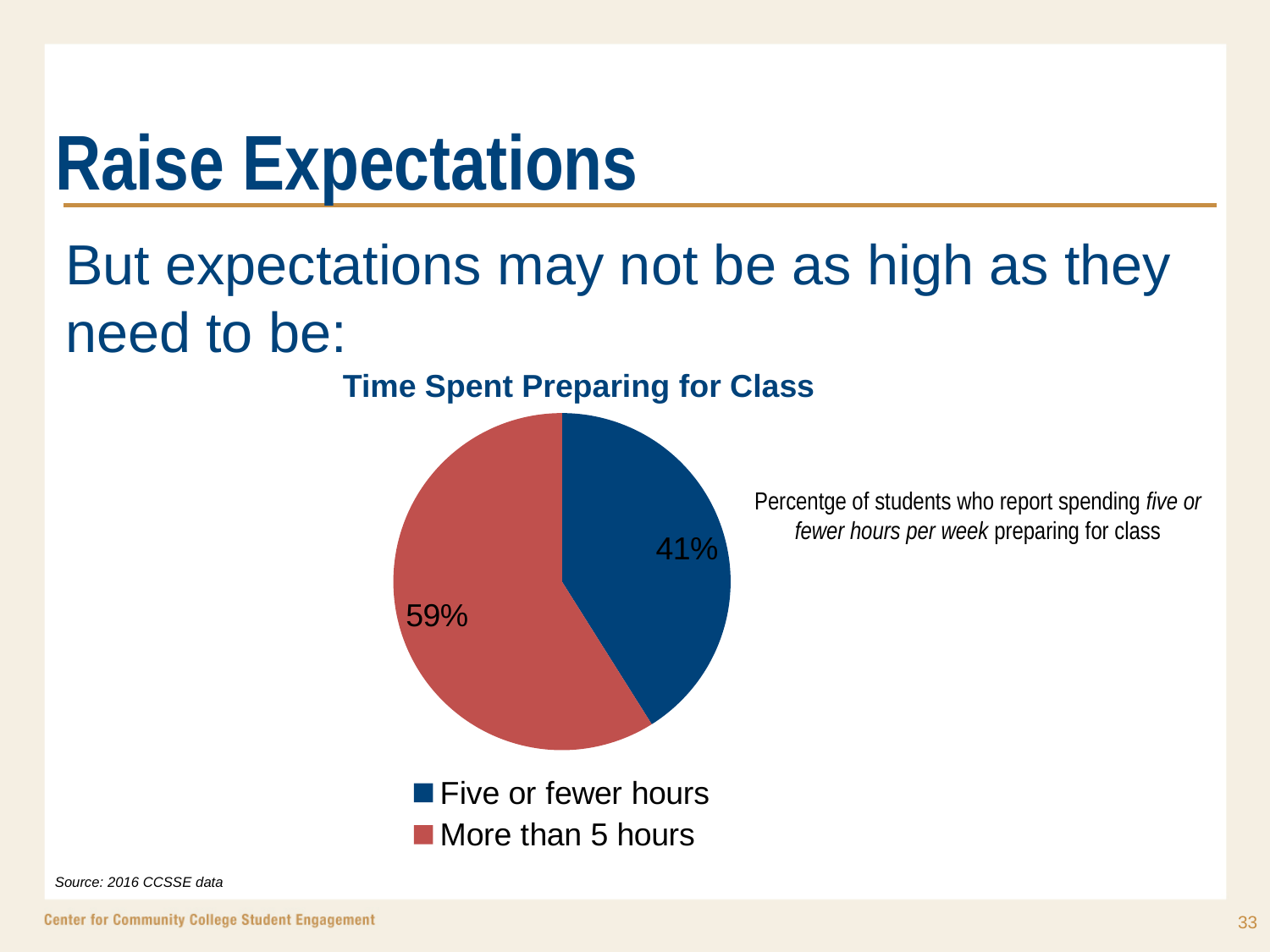

# Raise Expectations
But expectations may not be as high as they need to be:
Time Spent Preparing for Class

### Chart

| Category | College Name |
|---|---|
| Five or fewer hours | 0.411 |
| More than 5 hours | 0.59 |
Percentge of students who report spending five or fewer hours per week preparing for class
Source: 2016 CCSSE data
33